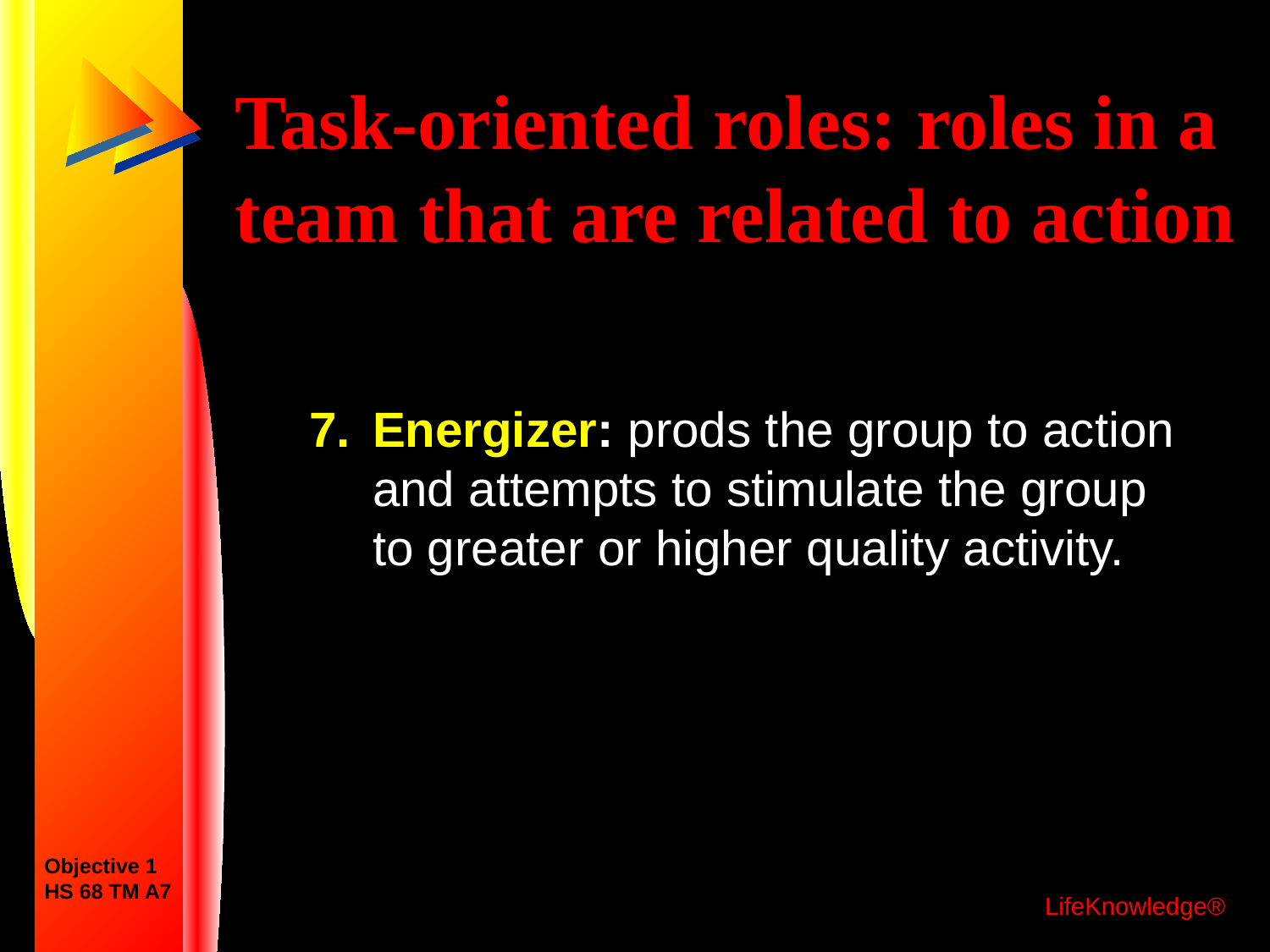

# Task-oriented roles: roles in a team that are related to action
Energizer: prods the group to action and attempts to stimulate the group to greater or higher quality activity.
Objective 1
HS 68 TM A7
LifeKnowledge®